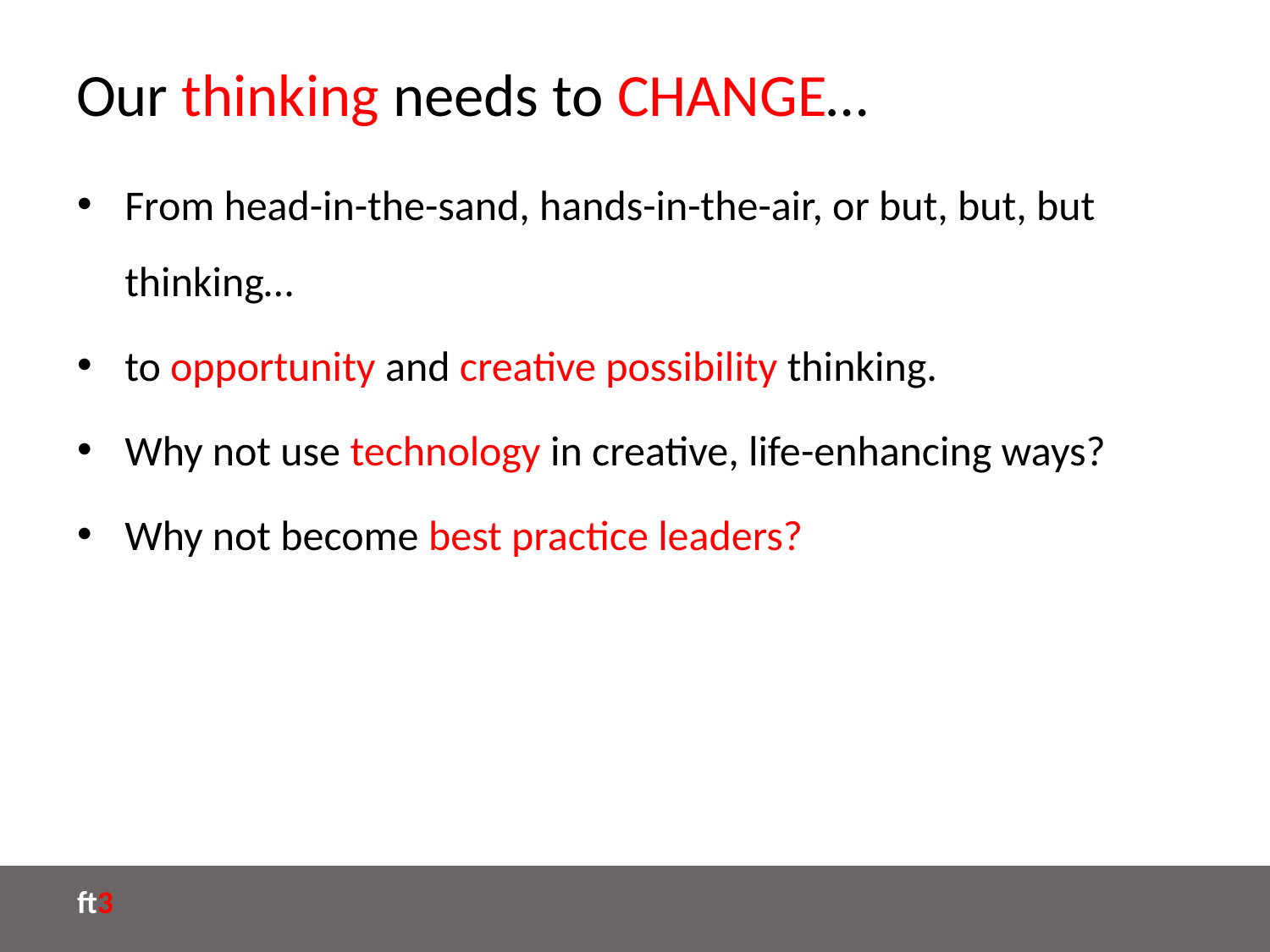

# Our thinking needs to CHANGE…
From head-in-the-sand, hands-in-the-air, or but, but, but thinking…
to opportunity and creative possibility thinking.
Why not use technology in creative, life-enhancing ways?
Why not become best practice leaders?